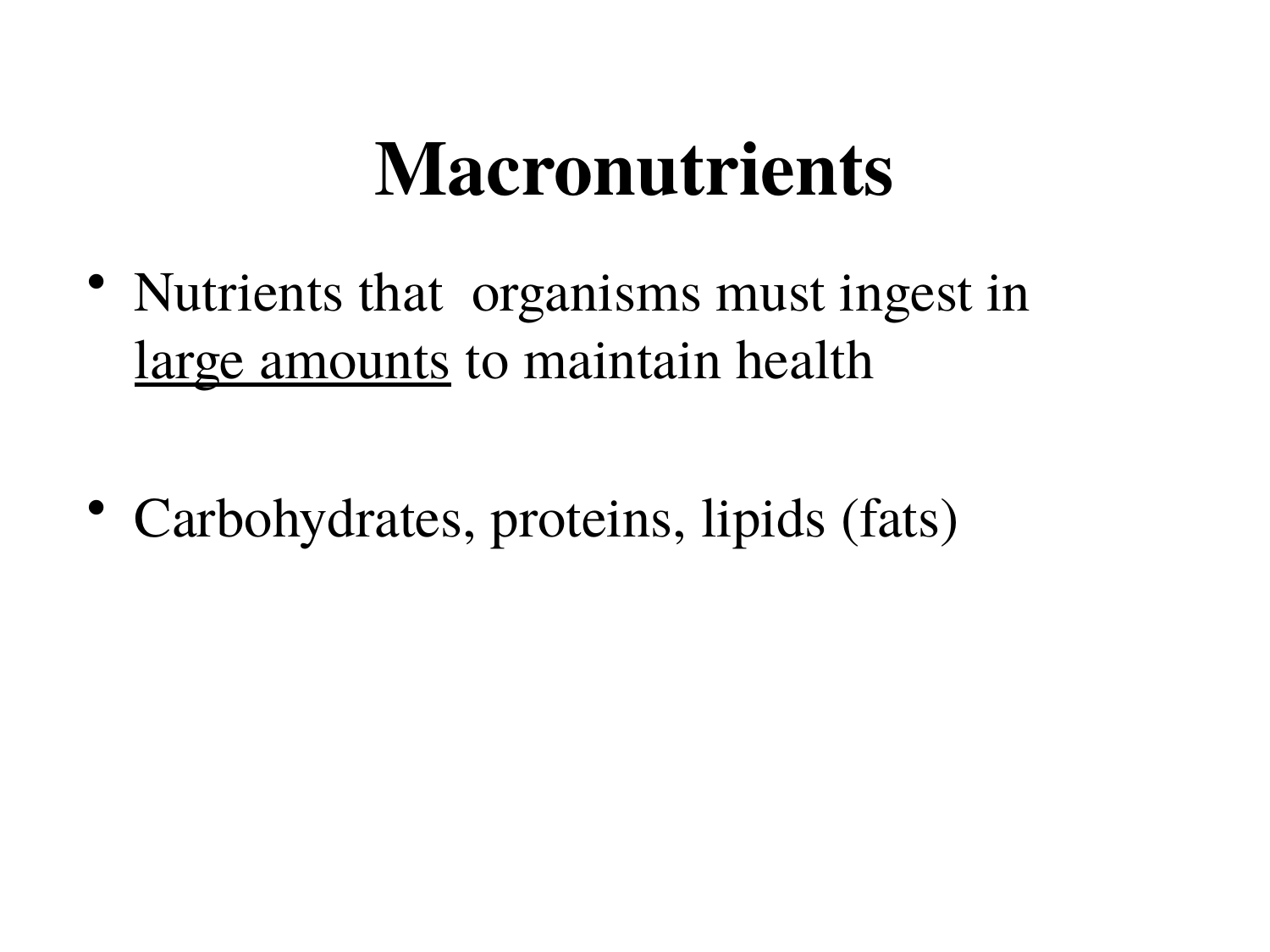

# Macronutrients

Nutrients that  organisms must ingest in large amounts to maintain health

Carbohydrates, proteins, lipids (fats)